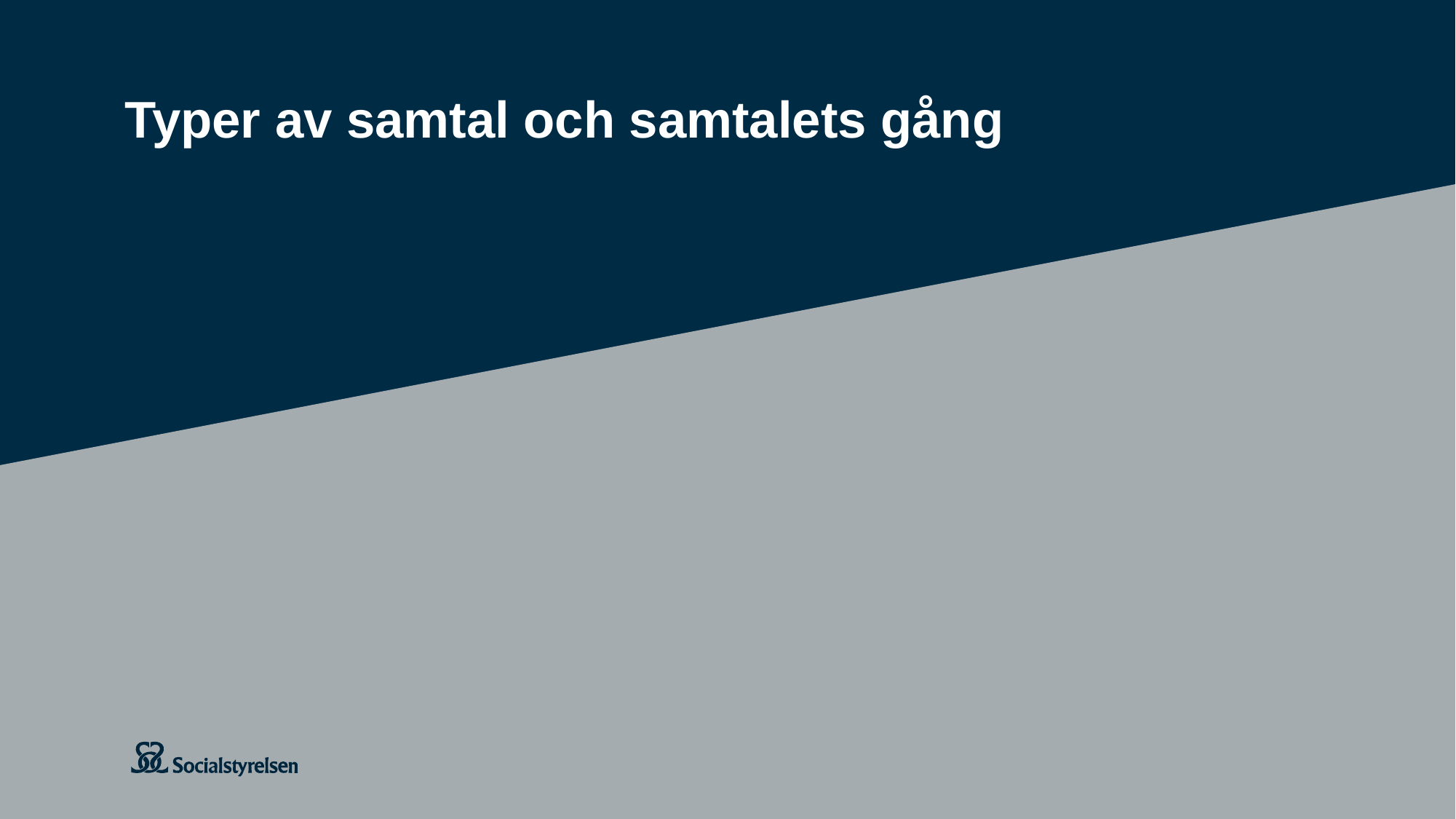

# Typer av samtal och samtalets gång